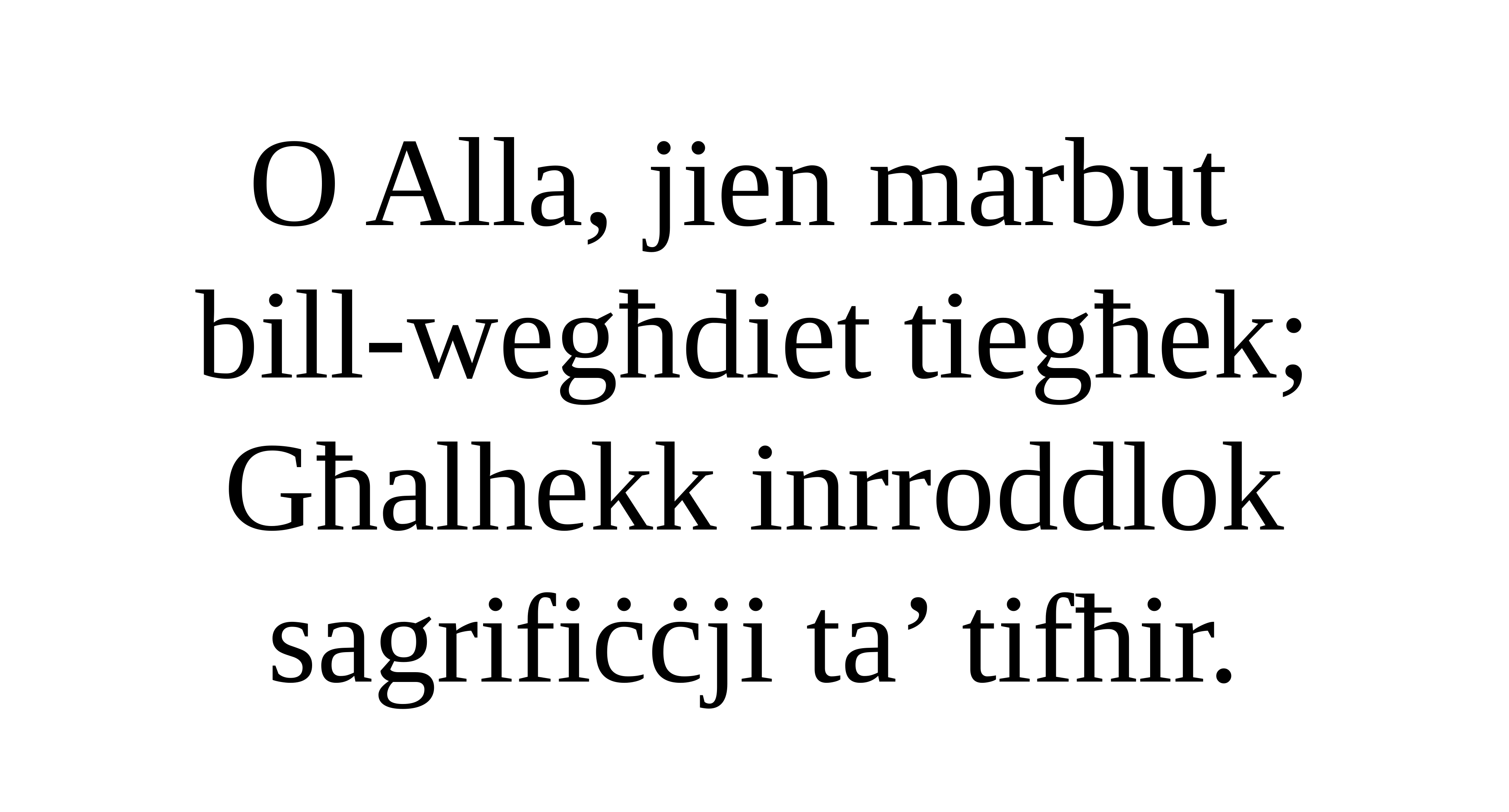

O Alla, jien marbut
bill-wegħdiet tiegħek;
Għalhekk inrroddlok sagrifiċċji ta’ tifħir.